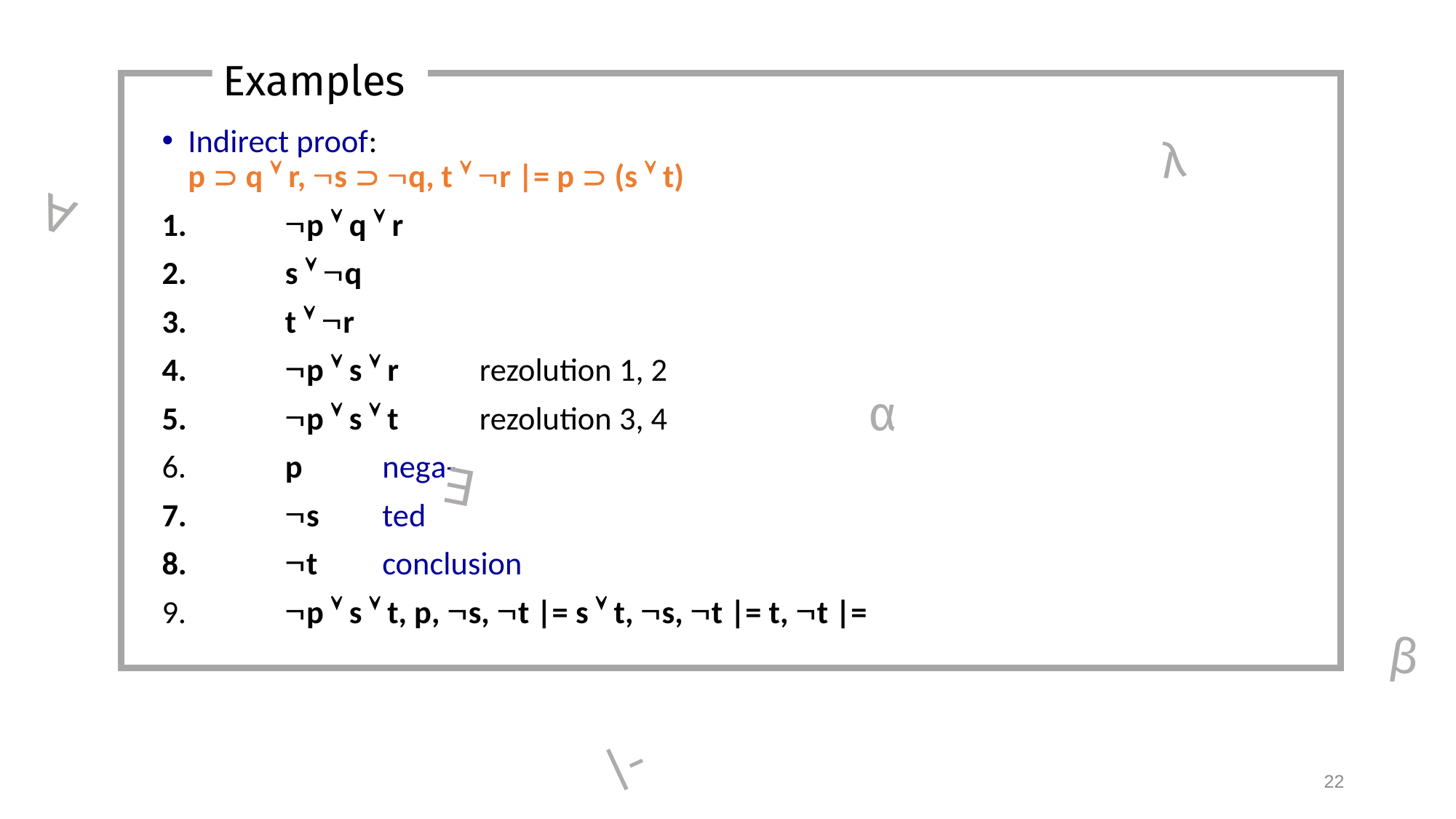

Examples

Indirect proof:
p ⊃ q ∨ r, ¬s ⊃ ¬q, t ∨ ¬r |= p ⊃ (s ∨ t)
 	¬p ∨ q ∨ r
 	s ∨ ¬q
 	t ∨ ¬r
 	¬p ∨ s ∨ r		rezolution 1, 2
 	¬p ∨ s ∨ t		rezolution 3, 4
 	p  			nega-
 	¬s 			ted
 	¬t 			conclusion
 	¬p ∨ s ∨ t, p, ¬s, ¬t |= s ∨ t, ¬s, ¬t |= t, ¬t |=
 λ
∀
α
∃
β
|-
22